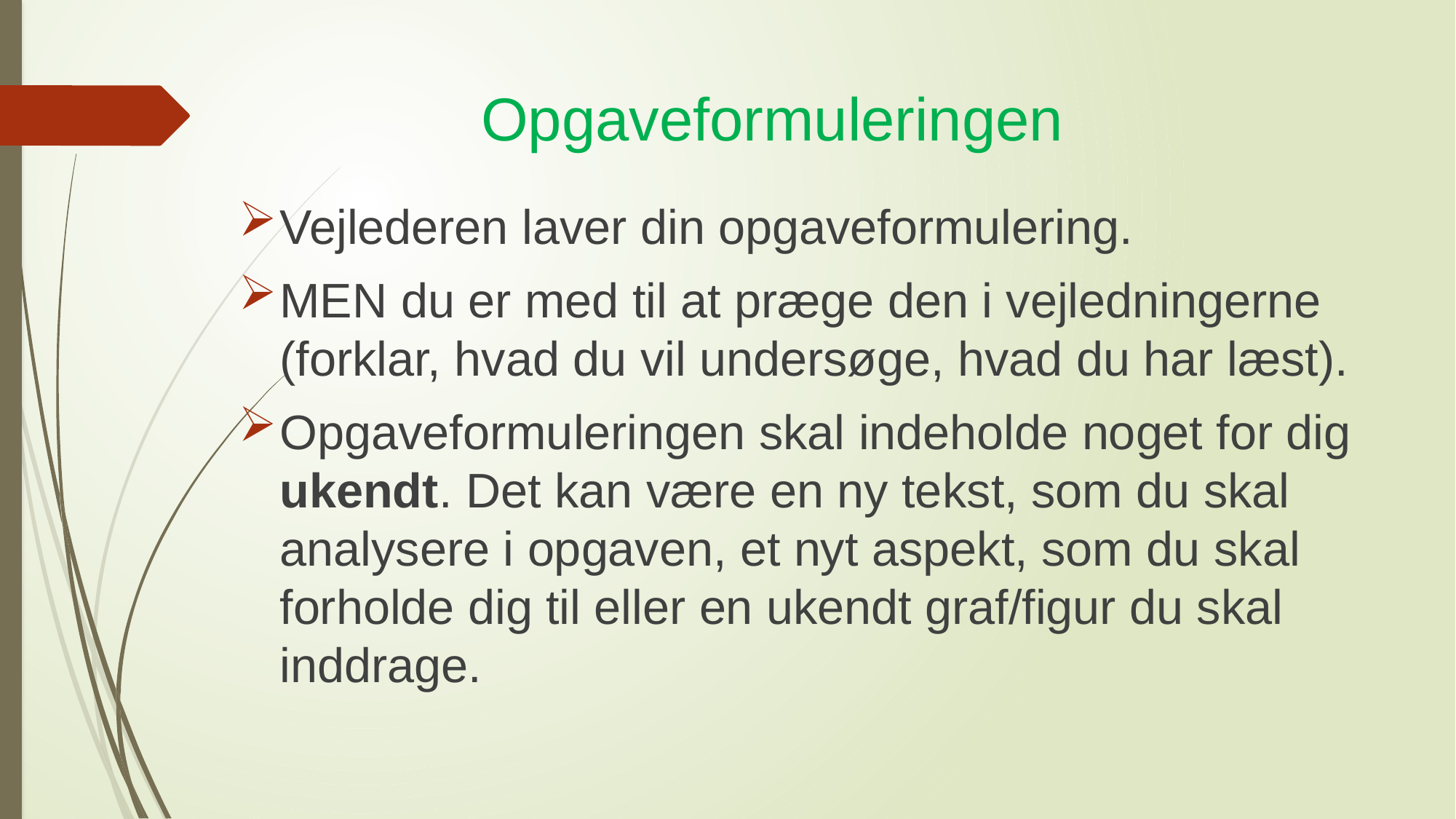

# Opgaveformuleringen
Vejlederen laver din opgaveformulering.
MEN du er med til at præge den i vejledningerne (forklar, hvad du vil undersøge, hvad du har læst).
Opgaveformuleringen skal indeholde noget for dig ukendt. Det kan være en ny tekst, som du skal analysere i opgaven, et nyt aspekt, som du skal forholde dig til eller en ukendt graf/figur du skal inddrage.